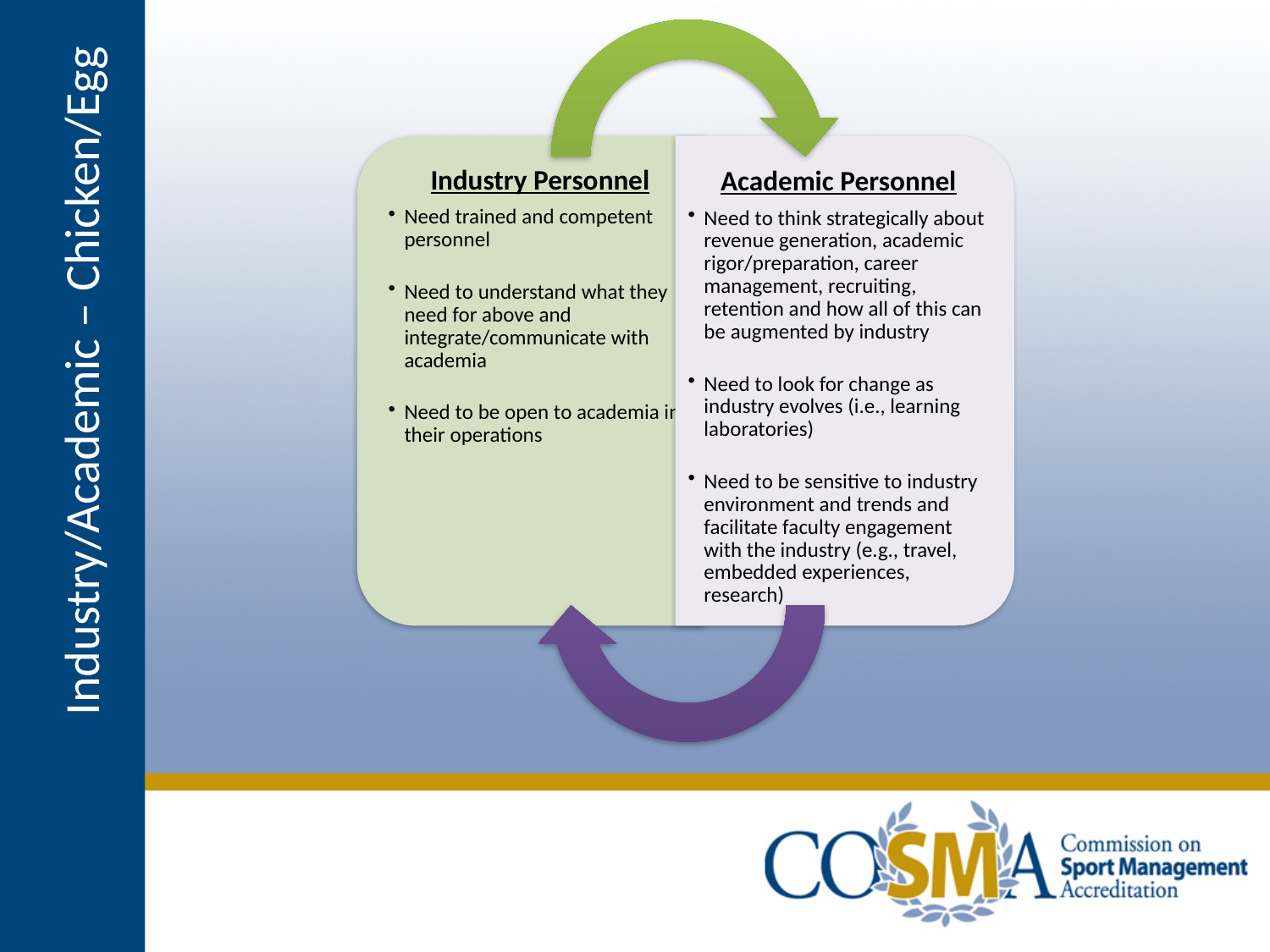

Industry Personnel
Need trained and competent personnel

Need to understand what they need for above and integrate/communicate with academia

Need to be open to academia in their operations
Academic Personnel
Need to think strategically about revenue generation, academic rigor/preparation, career management, recruiting, retention and how all of this can be augmented by industry

Need to look for change as industry evolves (i.e., learning laboratories)

Need to be sensitive to industry environment and trends and facilitate faculty engagement with the industry (e.g., travel, embedded experiences, research)
# Industry/Academic – Chicken/Egg